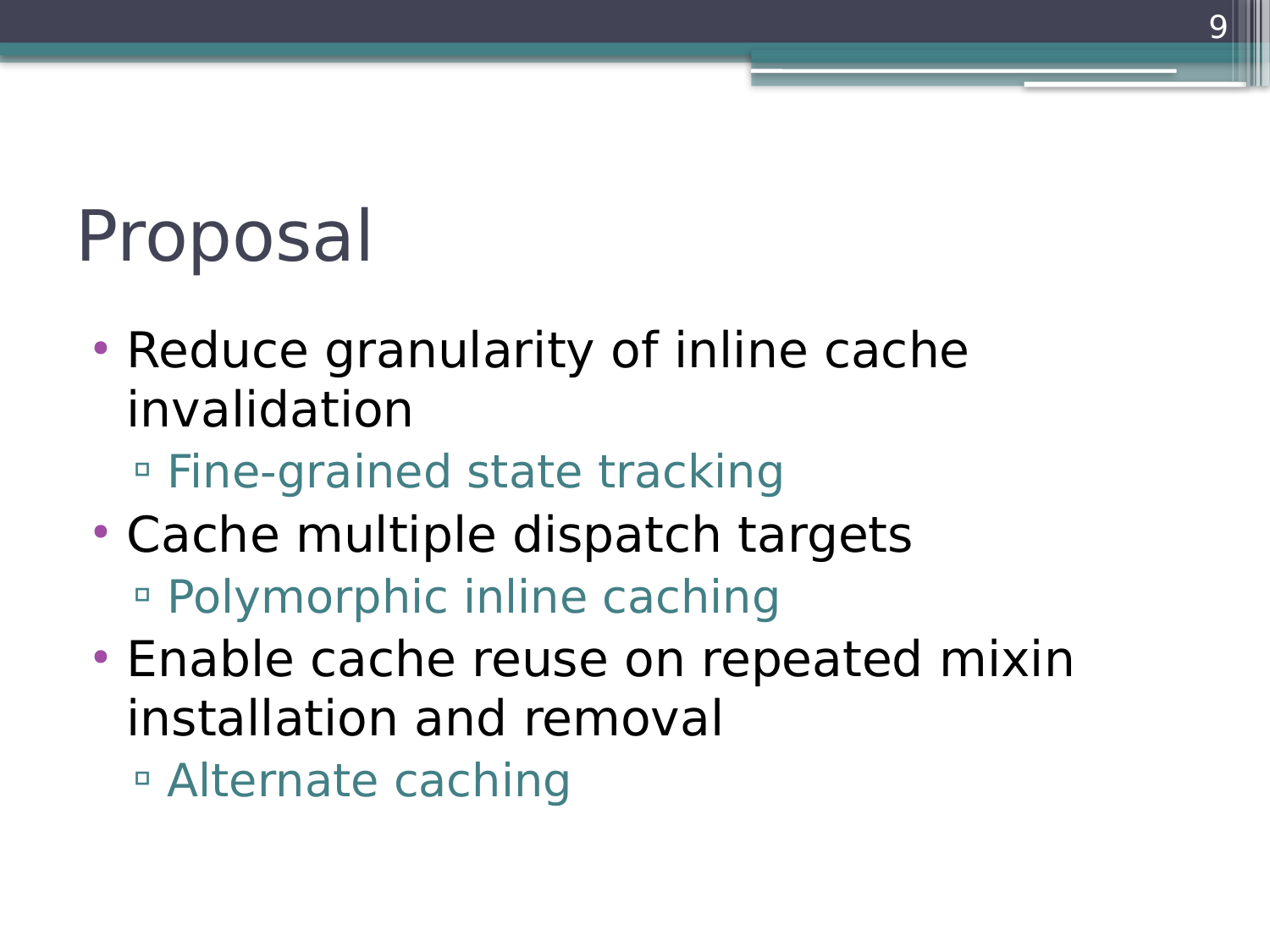

9
# Proposal
Reduce granularity of inline cache invalidation
Fine-grained state tracking
Cache multiple dispatch targets
Polymorphic inline caching
Enable cache reuse on repeated mixin installation and removal
Alternate caching